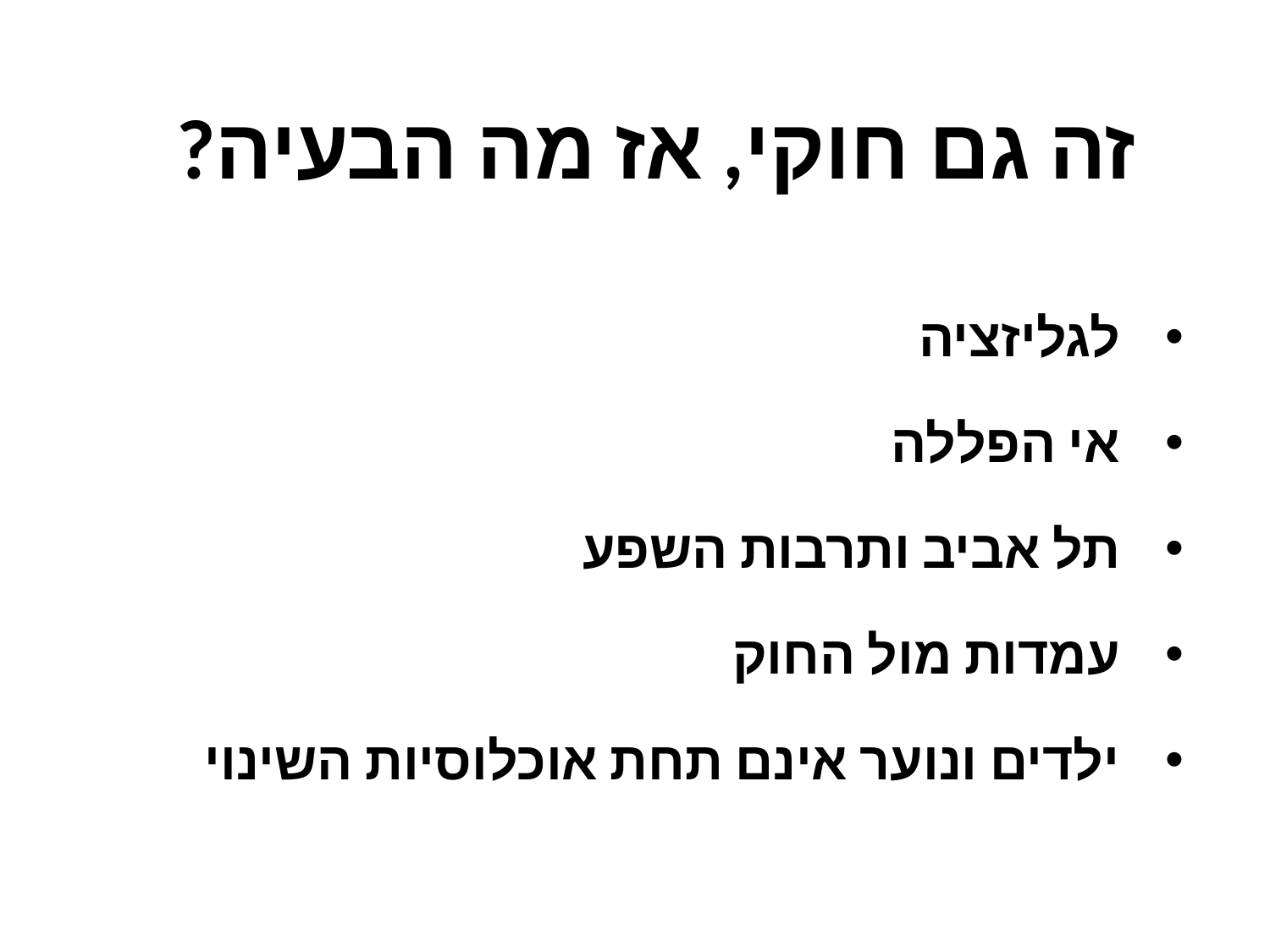

זה גם חוקי, אז מה הבעיה?
לגליזציה
אי הפללה
תל אביב ותרבות השפע
עמדות מול החוק
ילדים ונוער אינם תחת אוכלוסיות השינוי